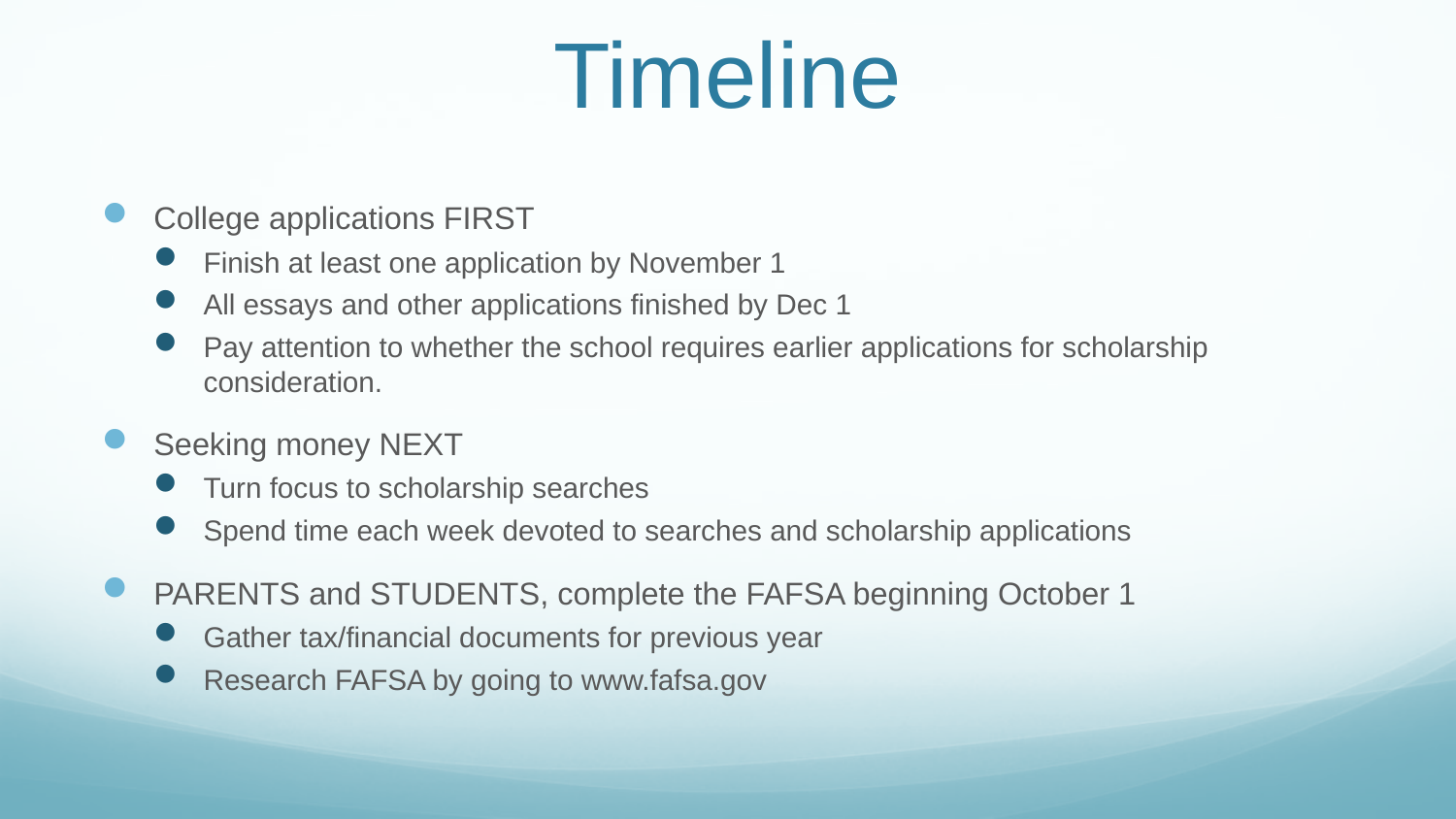

# Timeline
College applications FIRST
Finish at least one application by November 1
All essays and other applications finished by Dec 1
Pay attention to whether the school requires earlier applications for scholarship consideration.
Seeking money NEXT
Turn focus to scholarship searches
Spend time each week devoted to searches and scholarship applications
PARENTS and STUDENTS, complete the FAFSA beginning October 1
Gather tax/financial documents for previous year
Research FAFSA by going to www.fafsa.gov